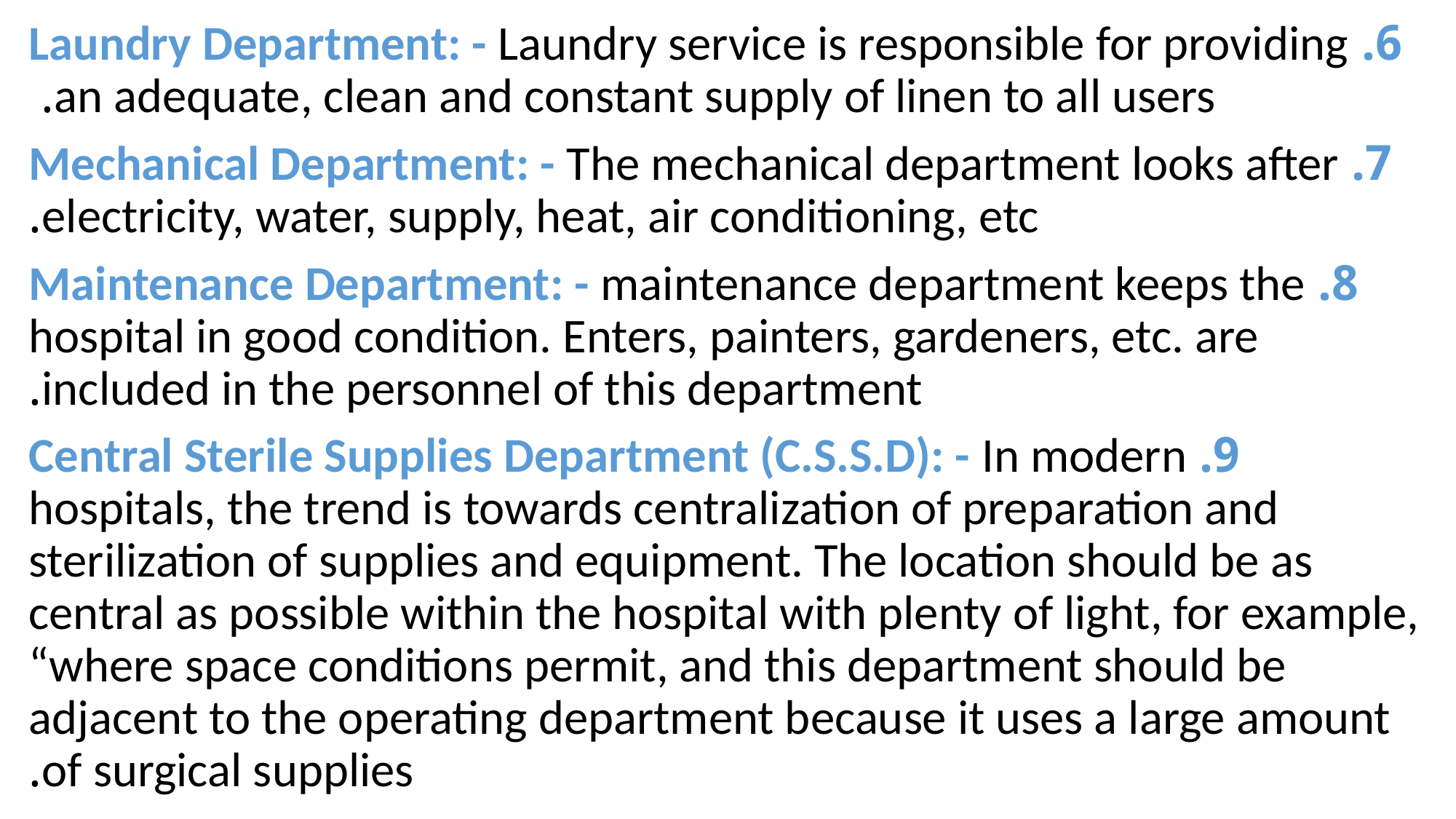

6. Laundry Department: - Laundry service is responsible for providing an adequate, clean and constant supply of linen to all users.
 7. Mechanical Department: - The mechanical department looks after electricity, water, supply, heat, air conditioning, etc.
8. Maintenance Department: - maintenance department keeps the hospital in good condition. Enters, painters, gardeners, etc. are included in the personnel of this department.
9. Central Sterile Supplies Department (C.S.S.D): - In modern hospitals, the trend is towards centralization of preparation and sterilization of supplies and equipment. The location should be as central as possible within the hospital with plenty of light, for example, “where space conditions permit, and this department should be adjacent to the operating department because it uses a large amount of surgical supplies.